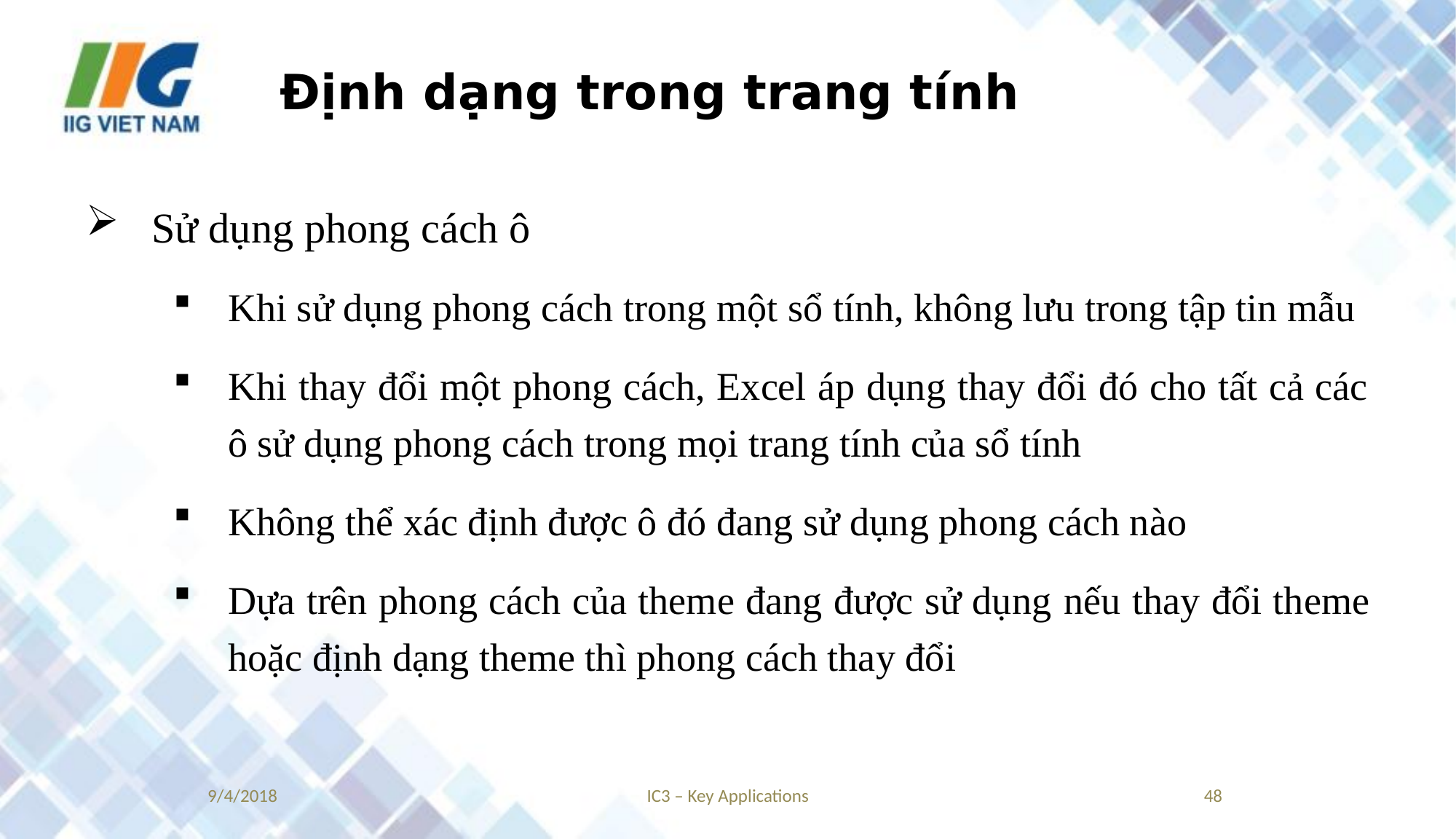

# Định dạng trong trang tính
Sử dụng phong cách ô
Khi sử dụng phong cách trong một sổ tính, không lưu trong tập tin mẫu
Khi thay đổi một phong cách, Excel áp dụng thay đổi đó cho tất cả các ô sử dụng phong cách trong mọi trang tính của sổ tính
Không thể xác định được ô đó đang sử dụng phong cách nào
Dựa trên phong cách của theme đang được sử dụng nếu thay đổi theme hoặc định dạng theme thì phong cách thay đổi
9/4/2018
IC3 – Key Applications
48